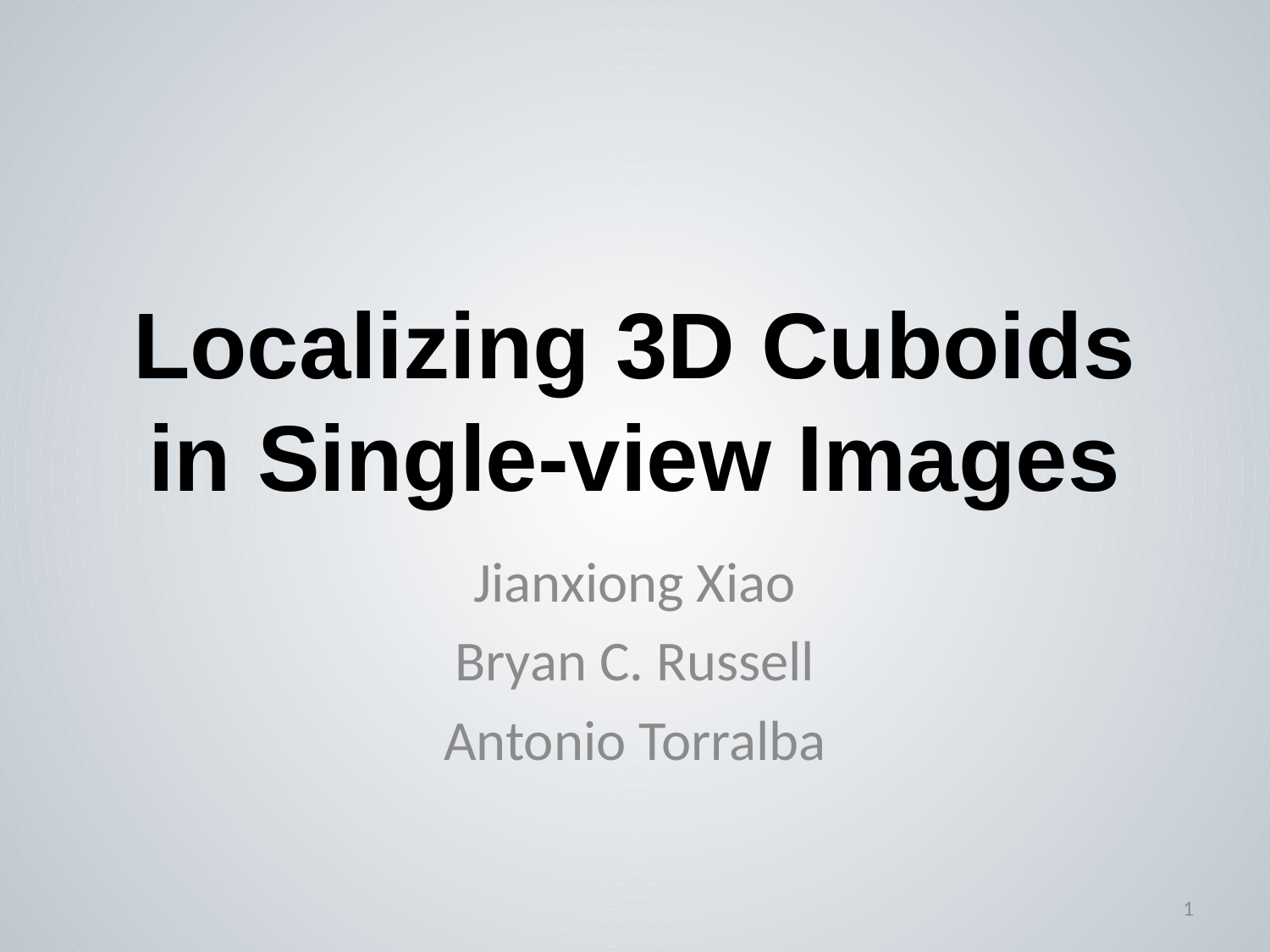

# Localizing 3D Cuboids in Single-view Images
Jianxiong Xiao
Bryan C. Russell
Antonio Torralba
1